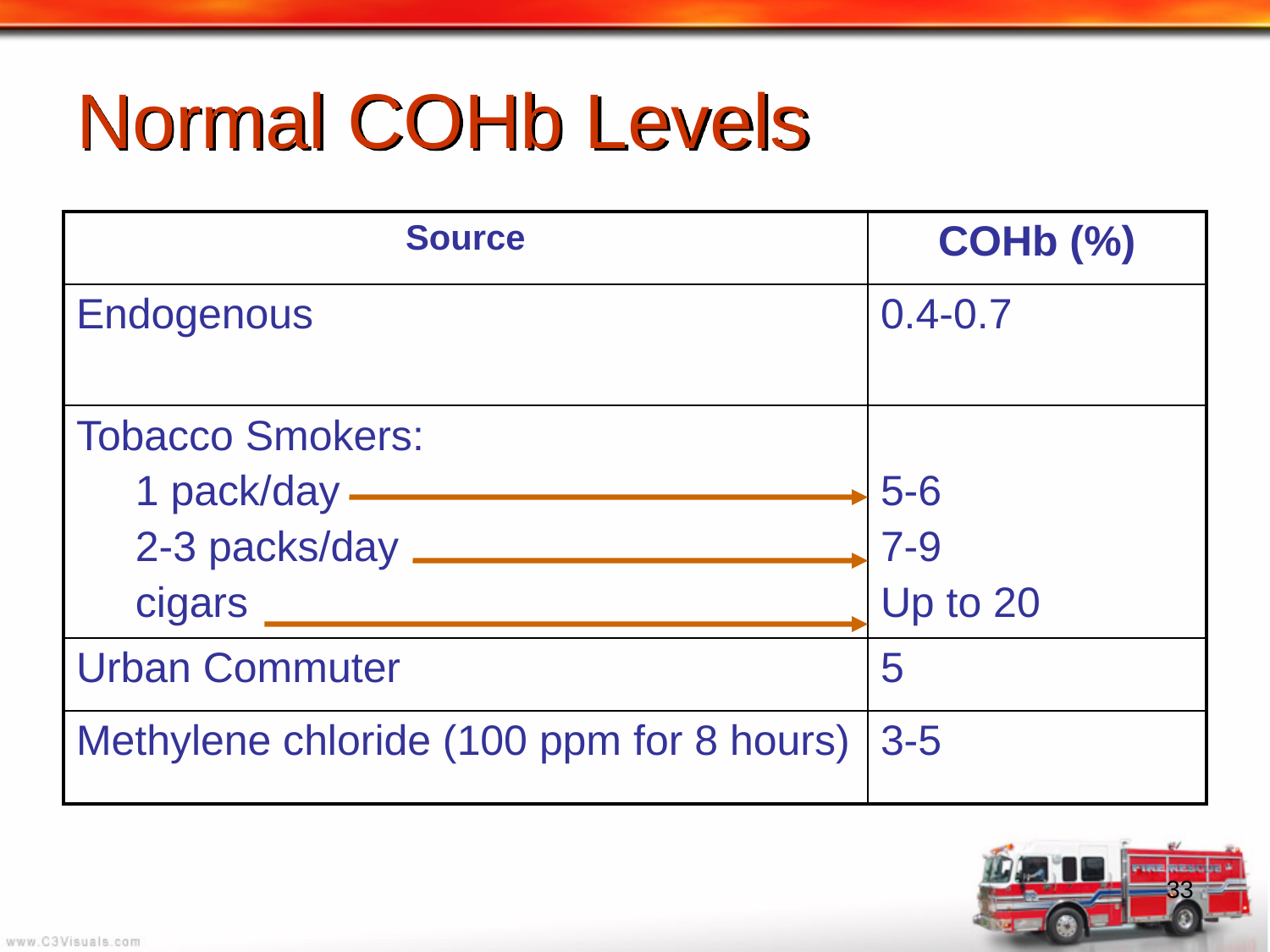

# Normal COHb Levels
| Source | COHb (%) |
| --- | --- |
| Endogenous | 0.4-0.7 |
| Tobacco Smokers: 1 pack/day 2-3 packs/day cigars | 5-6 7-9 Up to 20 |
| Urban Commuter | 5 |
| Methylene chloride (100 ppm for 8 hours) | 3-5 |

33